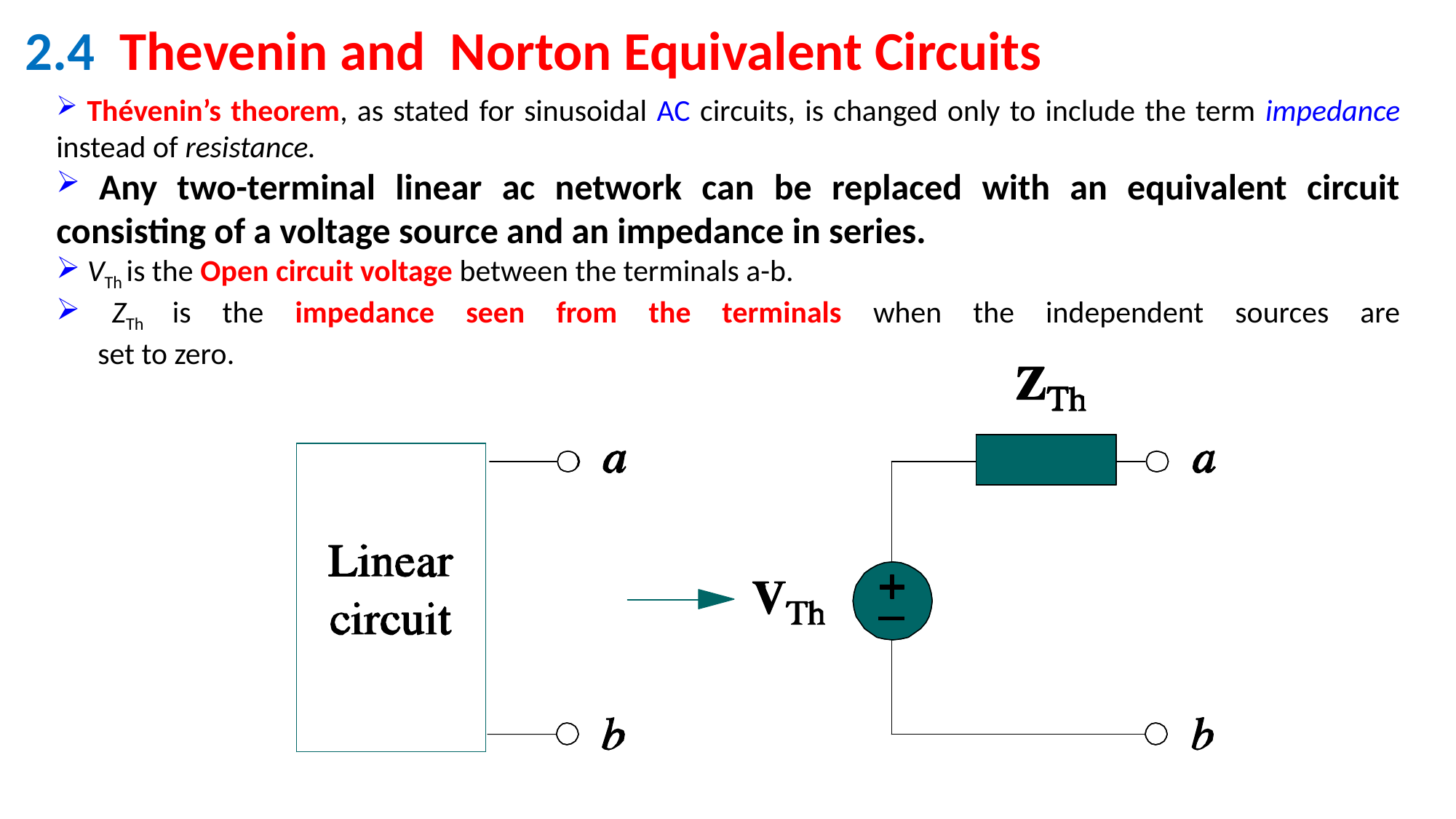

2.4  Thevenin and  Norton Equivalent Circuits
 Thévenin’s theorem, as stated for sinusoidal AC circuits, is changed only to include the term impedance instead of resistance.
 Any two-terminal linear ac network can be replaced with an equivalent circuit consisting of a voltage source and an impedance in series.
 VTh is the Open circuit voltage between the terminals a-b.
 ZTh is the impedance seen from the terminals when the independent sources are
      set to zero.